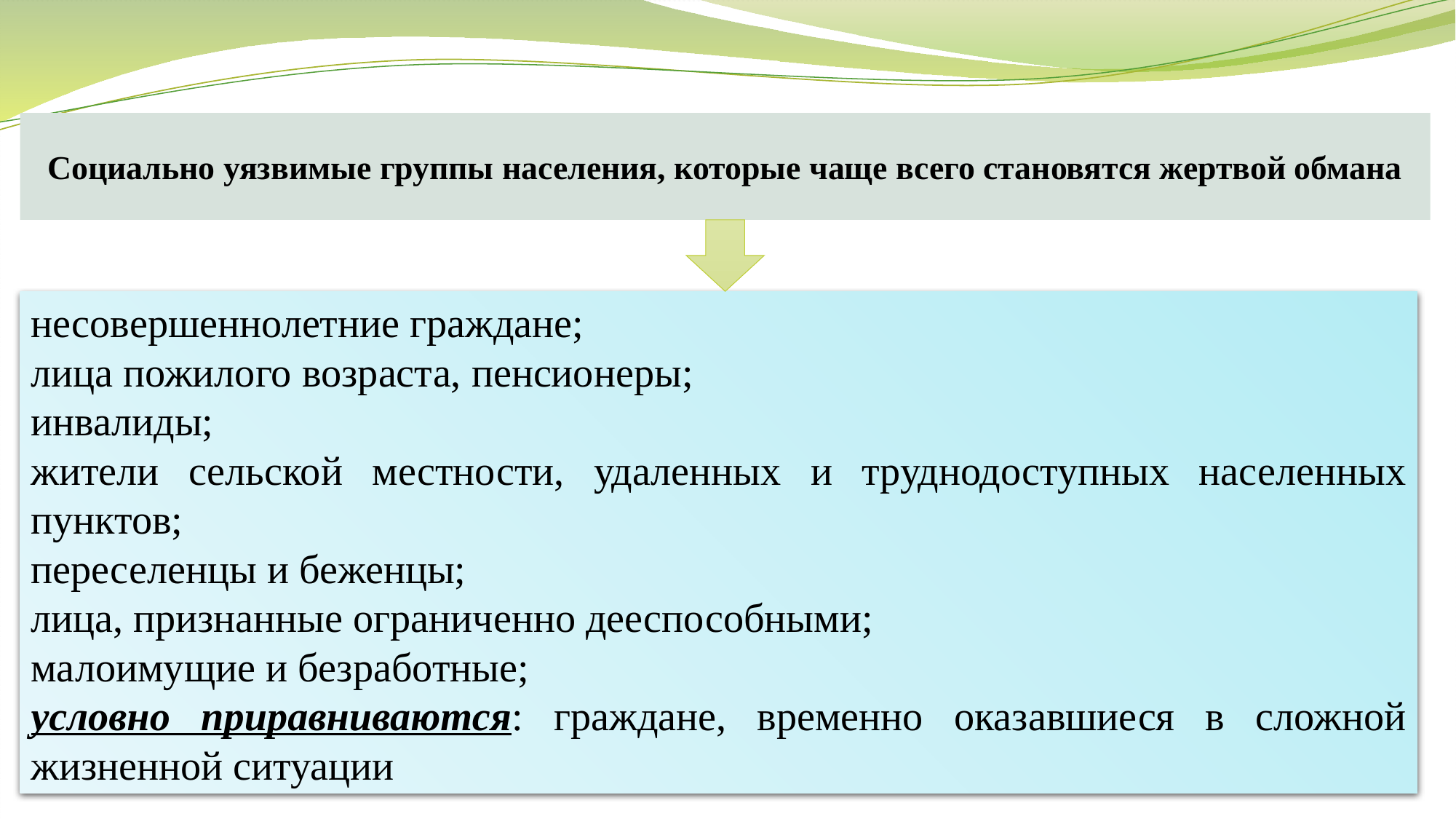

Социально уязвимые группы населения, которые чаще всего становятся жертвой обмана

несовершеннолетние граждане;
лица пожилого возраста, пенсионеры;
инвалиды;
жители сельской местности, удаленных и труднодоступных населенных пунктов;
переселенцы и беженцы;
лица, признанные ограниченно дееспособными;
малоимущие и безработные;
условно приравниваются: граждане, временно оказавшиеся в сложной жизненной ситуации